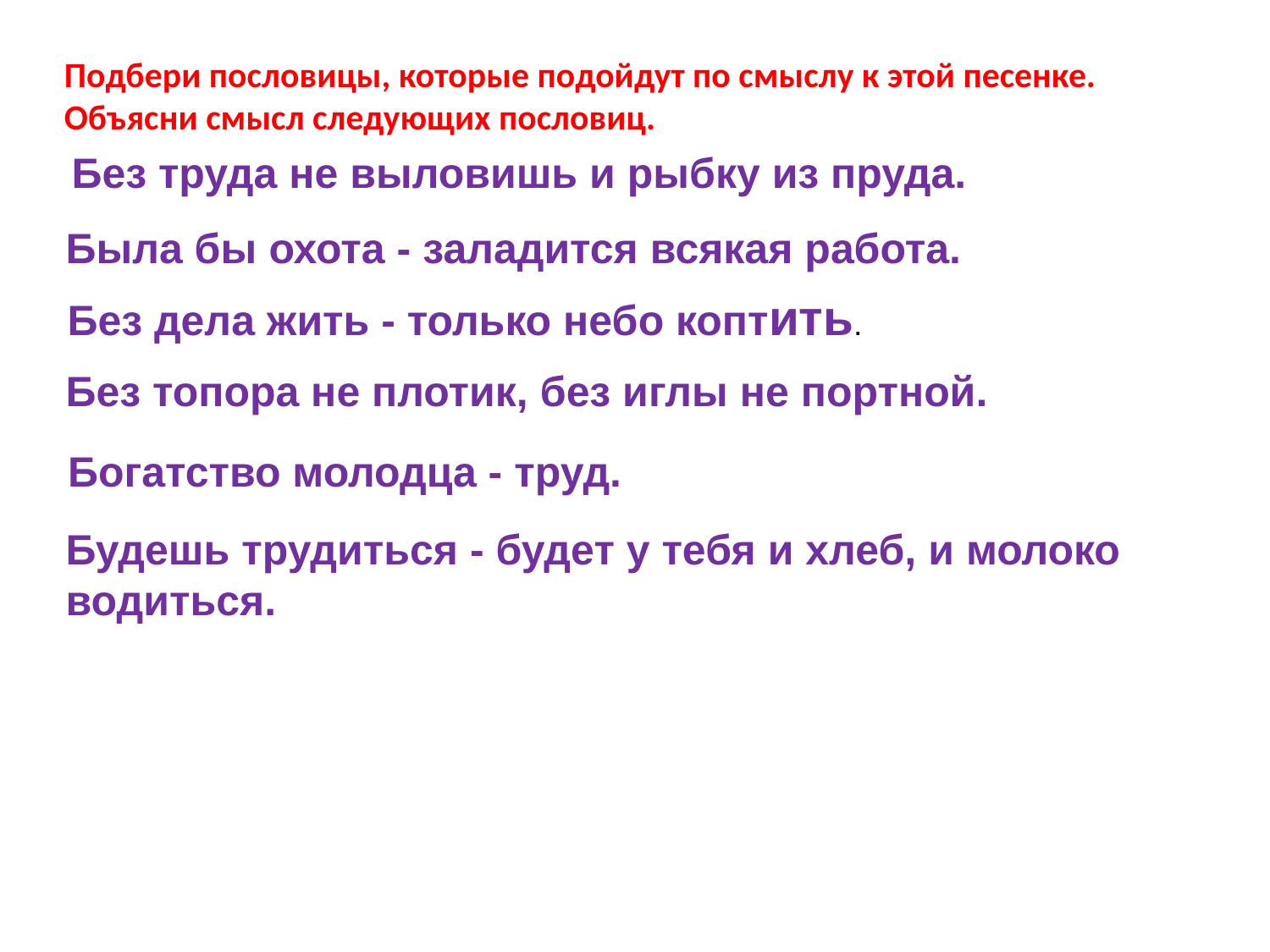

Подбери пословицы, которые подойдут по смыслу к этой песенке.
Объясни смысл следующих пословиц.
Без труда не выловишь и рыбку из пруда.

Была бы охота - заладится всякая работа.

Без дела жить - только небо коптить.

Без топора не плотик, без иглы не портной.
Богатство молодца - труд.

Будешь трудиться - будет у тебя и хлеб, и молоко водиться.